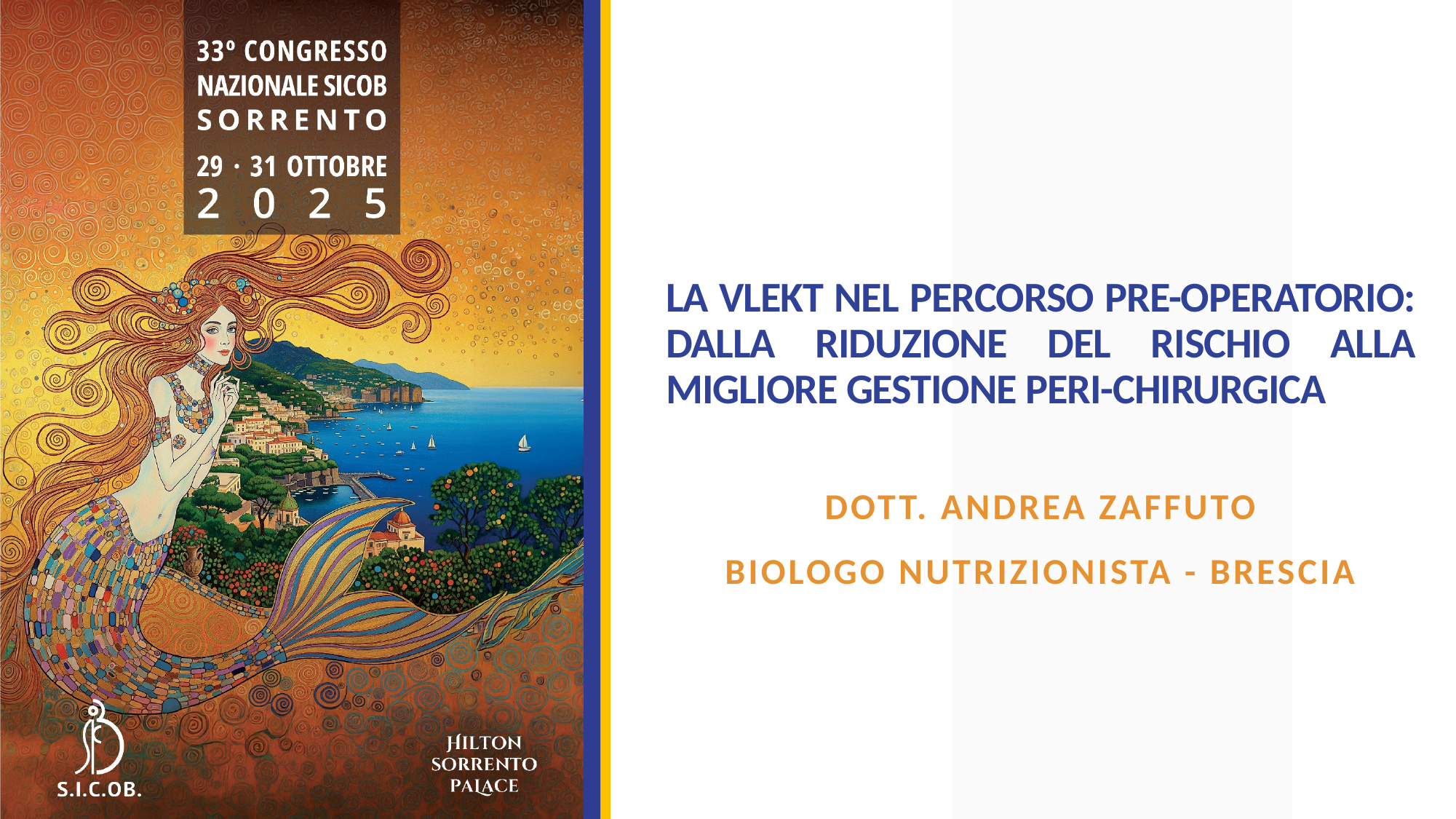

# LA VLEKT NEL PERCORSO PRE-OPERATORIO: DALLA RIDUZIONE DEL RISCHIO ALLA MIGLIORE GESTIONE PERI-CHIRURGICA
Dott. Andrea zaffuto
Biologo nutrizionista - BRESCIA